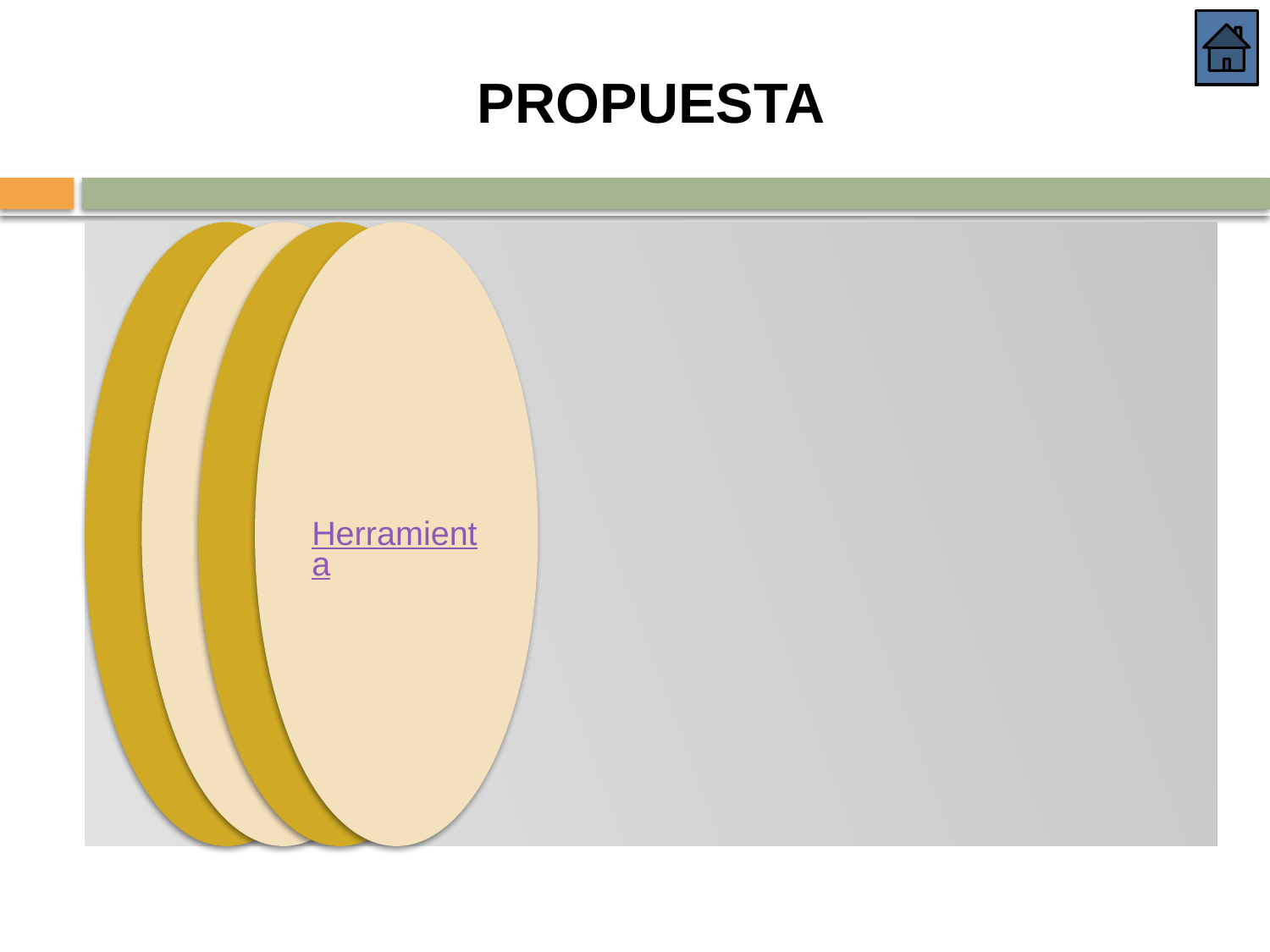

# PROPUESTA
Procesos
críticos
Cadena de
valor